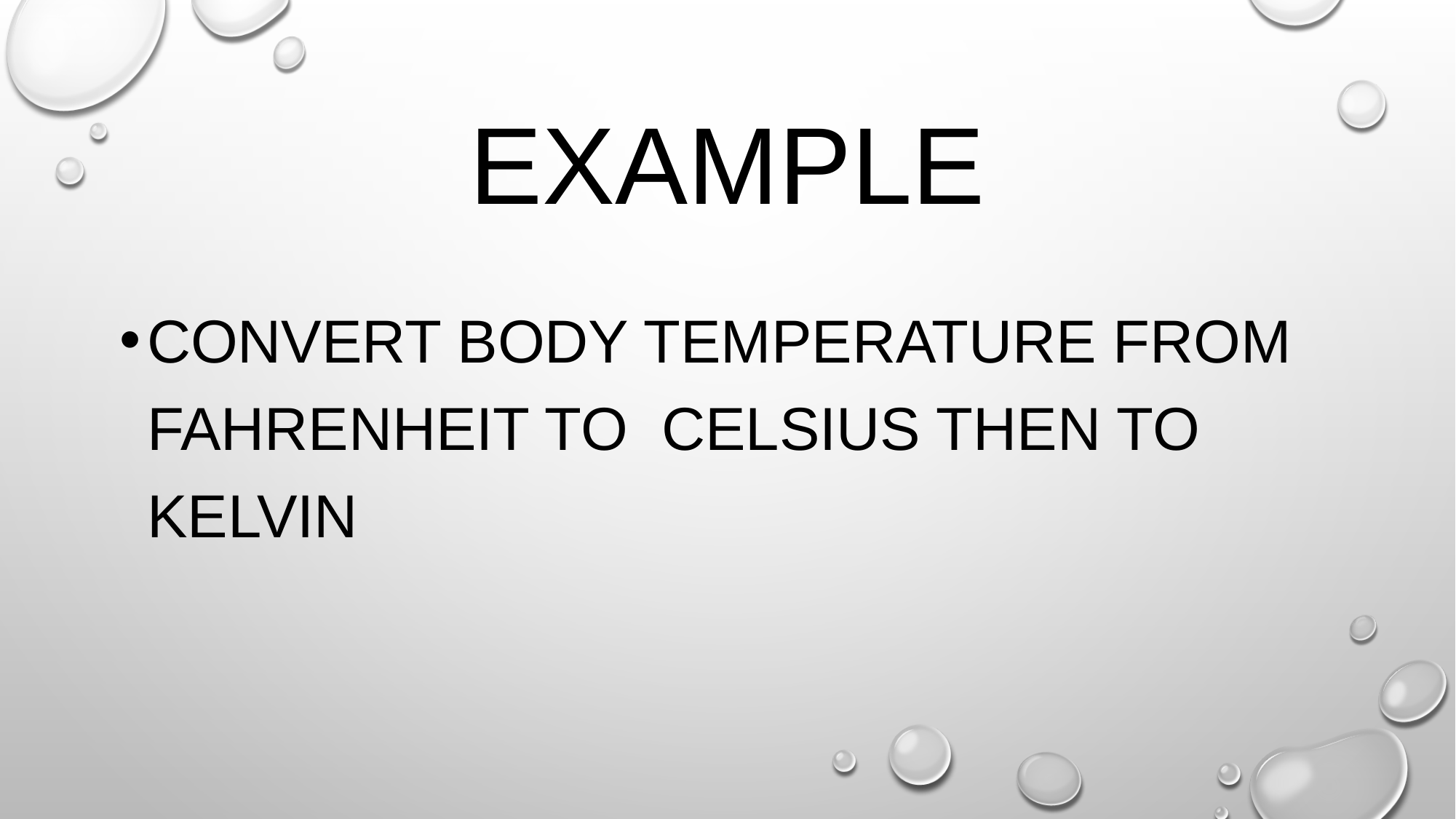

# example
Convert body temperature from  Fahrenheit to  Celsius then to kelvin